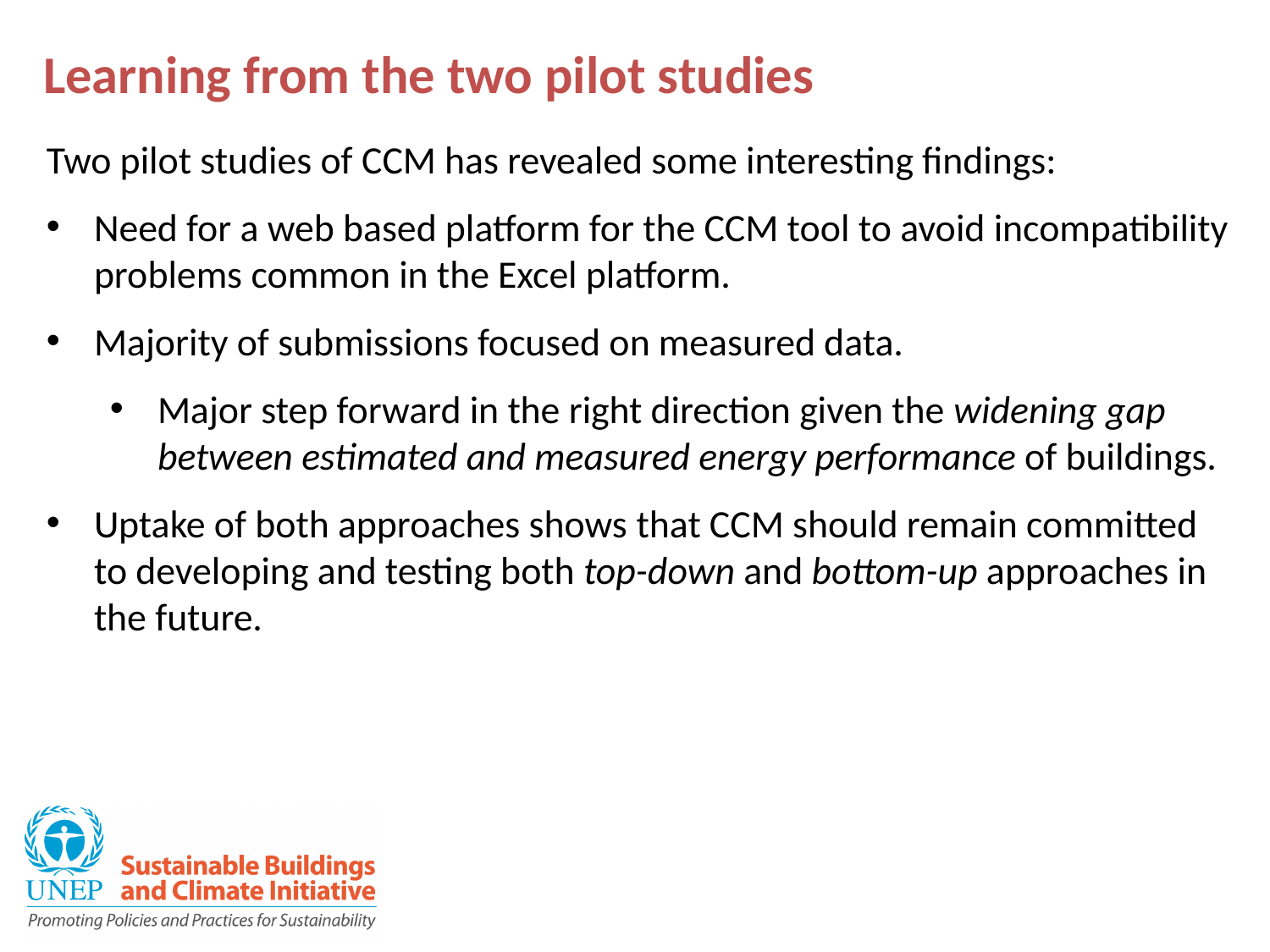

Learning from the two pilot studies

Two pilot studies of CCM has revealed some interesting findings:
Need for a web based platform for the CCM tool to avoid incompatibility problems common in the Excel platform.
Majority of submissions focused on measured data.
Major step forward in the right direction given the widening gap between estimated and measured energy performance of buildings.
Uptake of both approaches shows that CCM should remain committed to developing and testing both top-down and bottom-up approaches in the future.